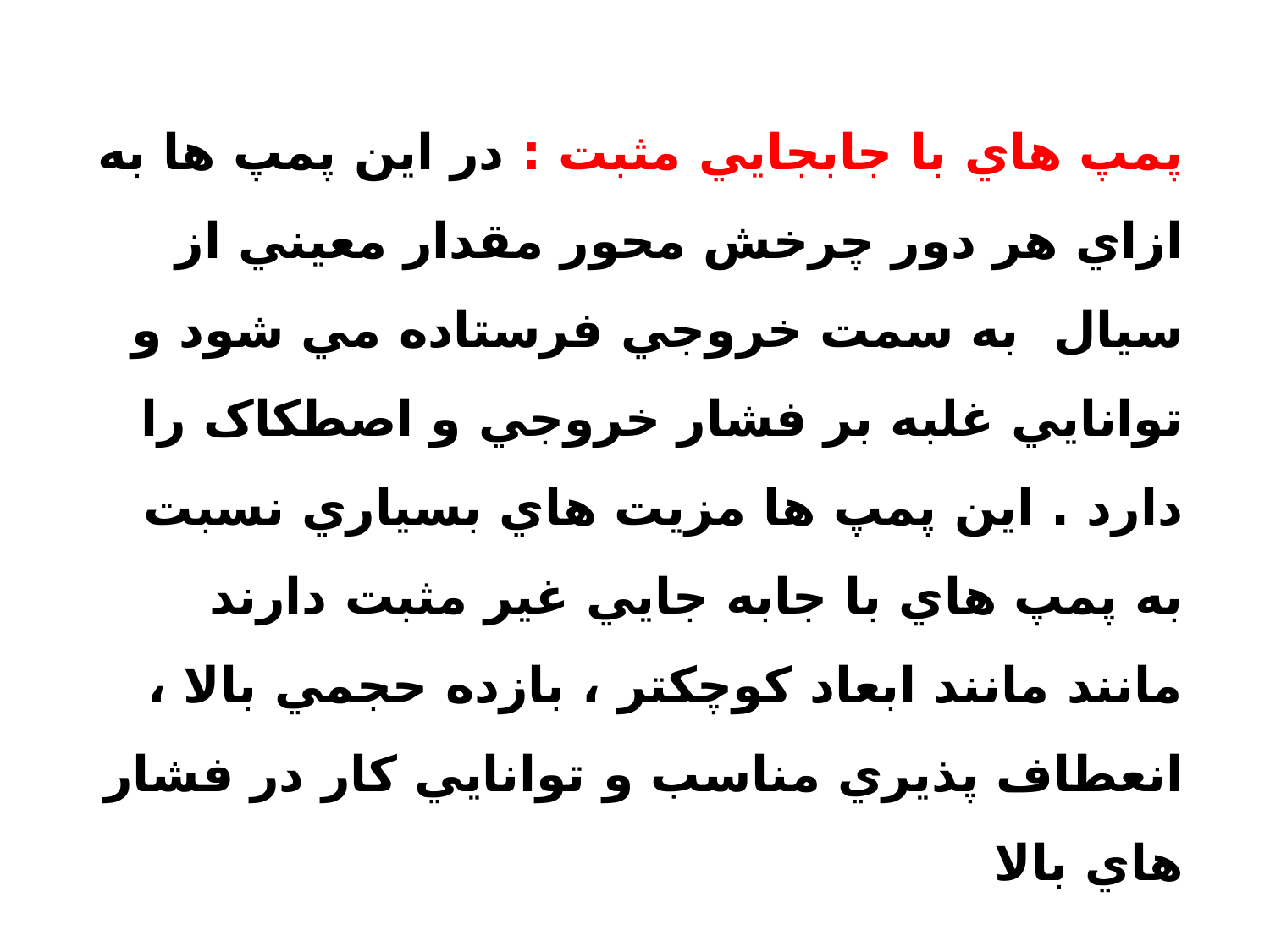

پمپ هاي با جابجايي مثبت : در اين پمپ ها به ازاي هر دور چرخش محور مقدار معيني از سيال  به سمت خروجي فرستاده مي شود و توانايي غلبه بر فشار خروجي و اصطکاک را دارد . اين پمپ ها مزيت هاي بسياري نسبت به پمپ هاي با جابه جايي غير مثبت دارند مانند مانند ابعاد کوچکتر ، بازده حجمي بالا ، انعطاف پذيري مناسب و توانايي کار در فشار هاي بالا